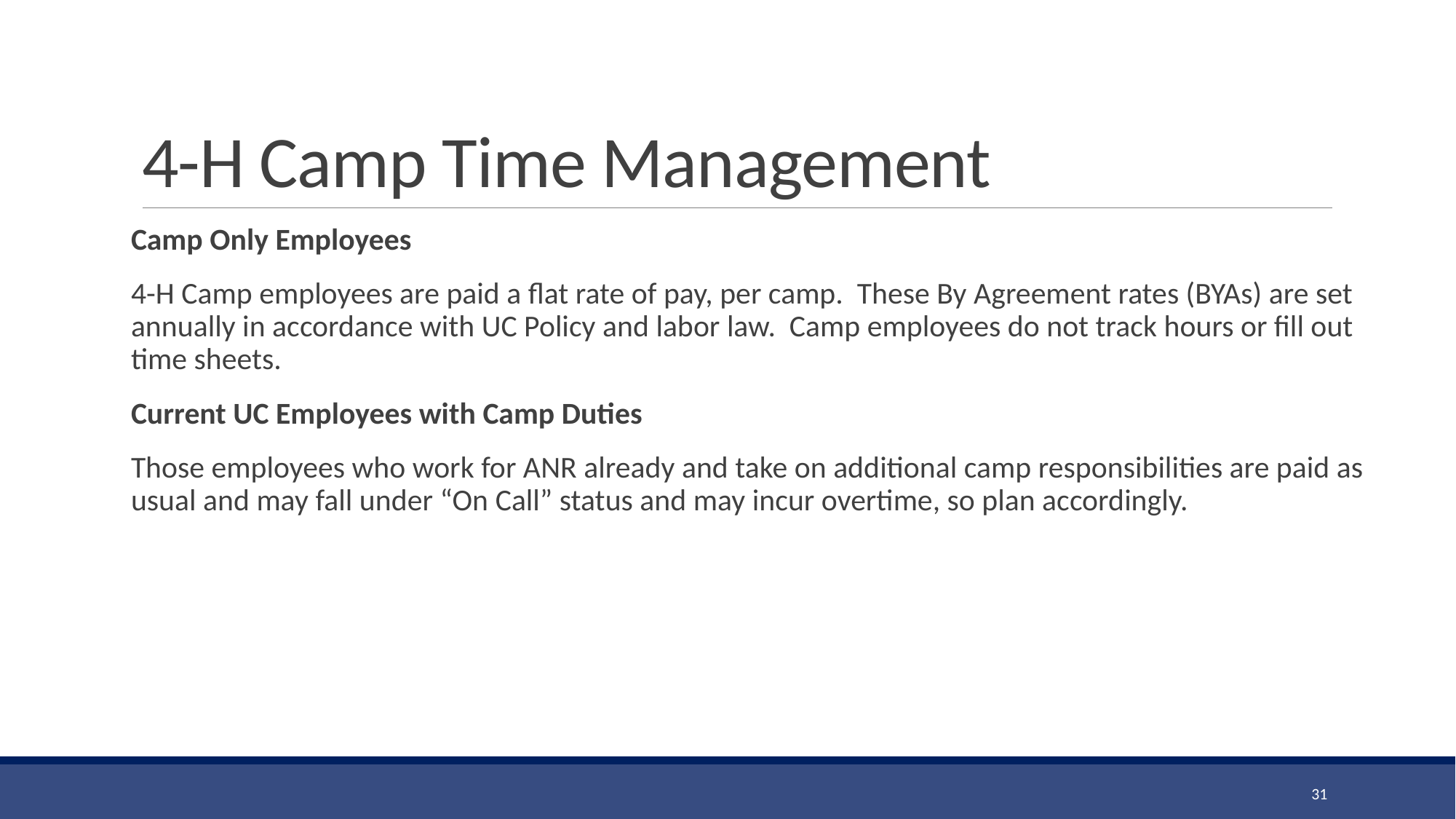

# 4-H Camp Time Management
Camp Only Employees
4-H Camp employees are paid a flat rate of pay, per camp.  These By Agreement rates (BYAs) are set annually in accordance with UC Policy and labor law.  Camp employees do not track hours or fill out time sheets.
Current UC Employees with Camp Duties
Those employees who work for ANR already and take on additional camp responsibilities are paid as usual and may fall under “On Call” status and may incur overtime, so plan accordingly.

31